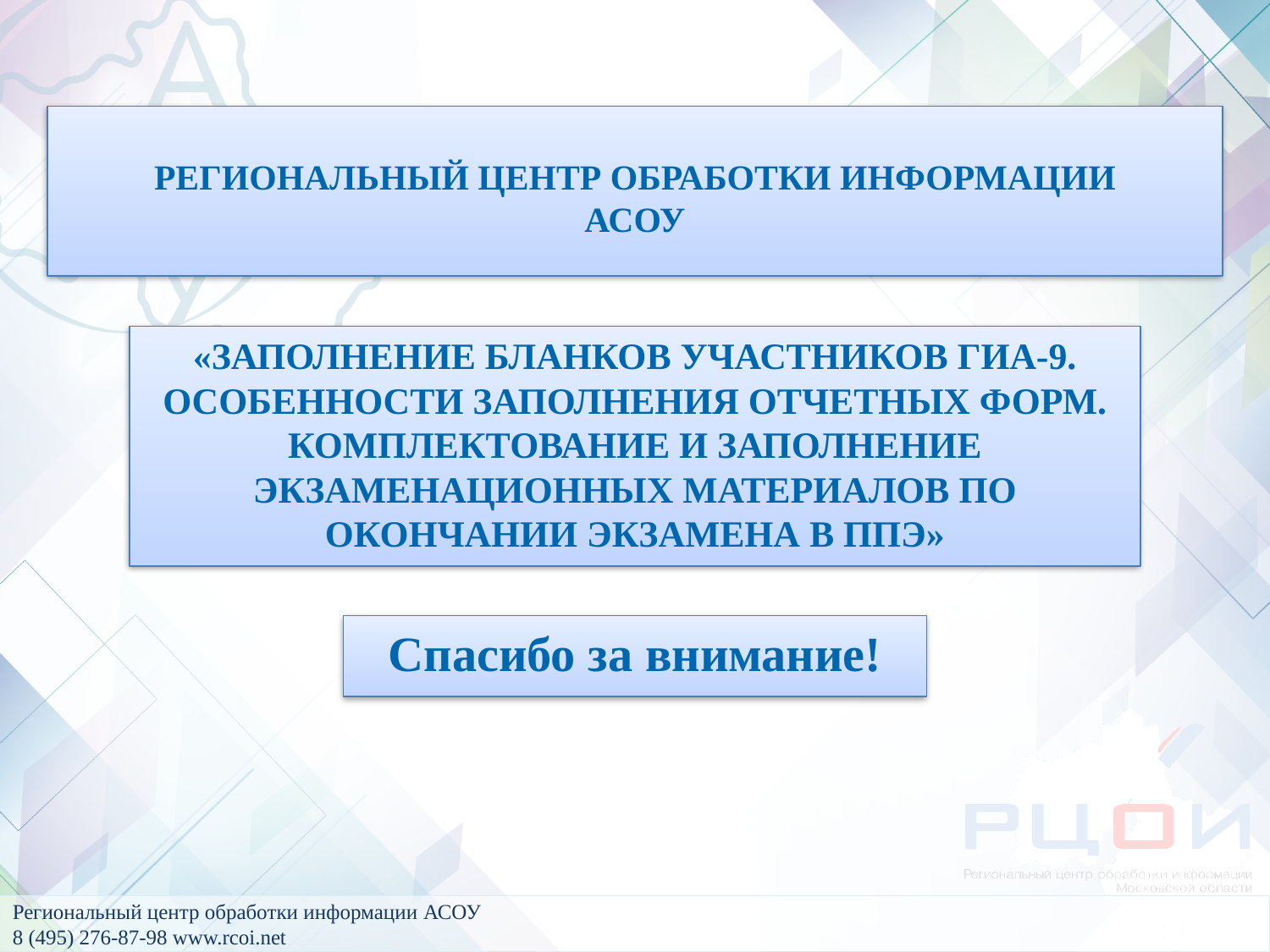

РЕГИОНАЛЬНЫЙ ЦЕНТР ОБРАБОТКИ ИНФОРМАЦИИ
АСОУ
«ЗАПОЛНЕНИЕ БЛАНКОВ УЧАСТНИКОВ ГИА-9. ОСОБЕННОСТИ ЗАПОЛНЕНИЯ ОТЧЕТНЫХ ФОРМ. КОМПЛЕКТОВАНИЕ И ЗАПОЛНЕНИЕ ЭКЗАМЕНАЦИОННЫХ МАТЕРИАЛОВ ПО ОКОНЧАНИИ ЭКЗАМЕНА В ППЭ»
Спасибо за внимание!